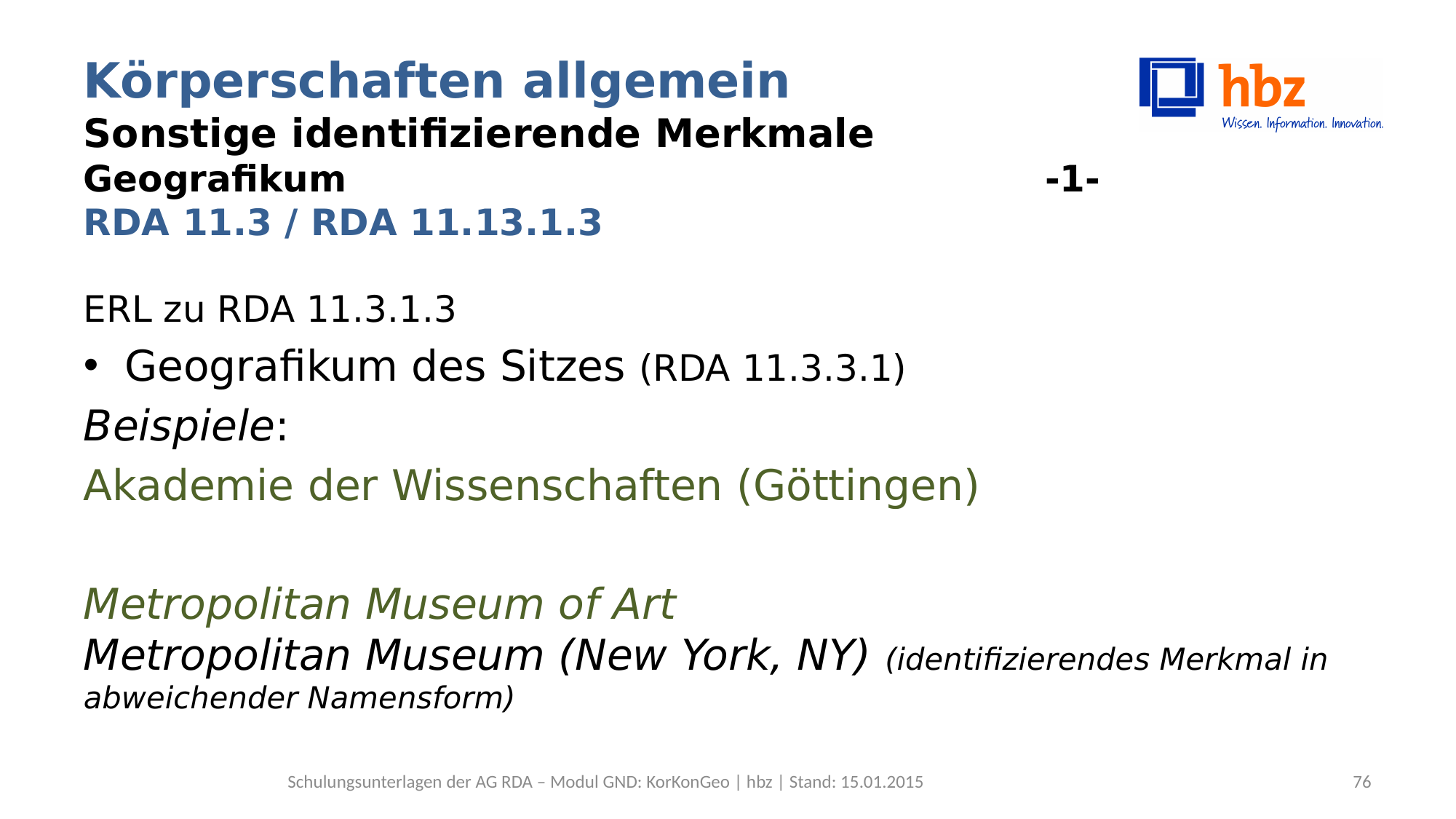

# Körperschaften allgemein Sonstige identifizierende Merkmale Geografikum                                                       -1- RDA 11.3 / RDA 11.13.1.3
ERL zu RDA 11.3.1.3
Geografikum des Sitzes (RDA 11.3.3.1)
Beispiele:
Akademie der Wissenschaften (Göttingen)

Metropolitan Museum of Art
Metropolitan Museum (New York, NY) (identifizierendes Merkmal in abweichender Namensform)

Schulungsunterlagen der AG RDA – Modul GND: KorKonGeo | hbz | Stand: 15.01.2015
76